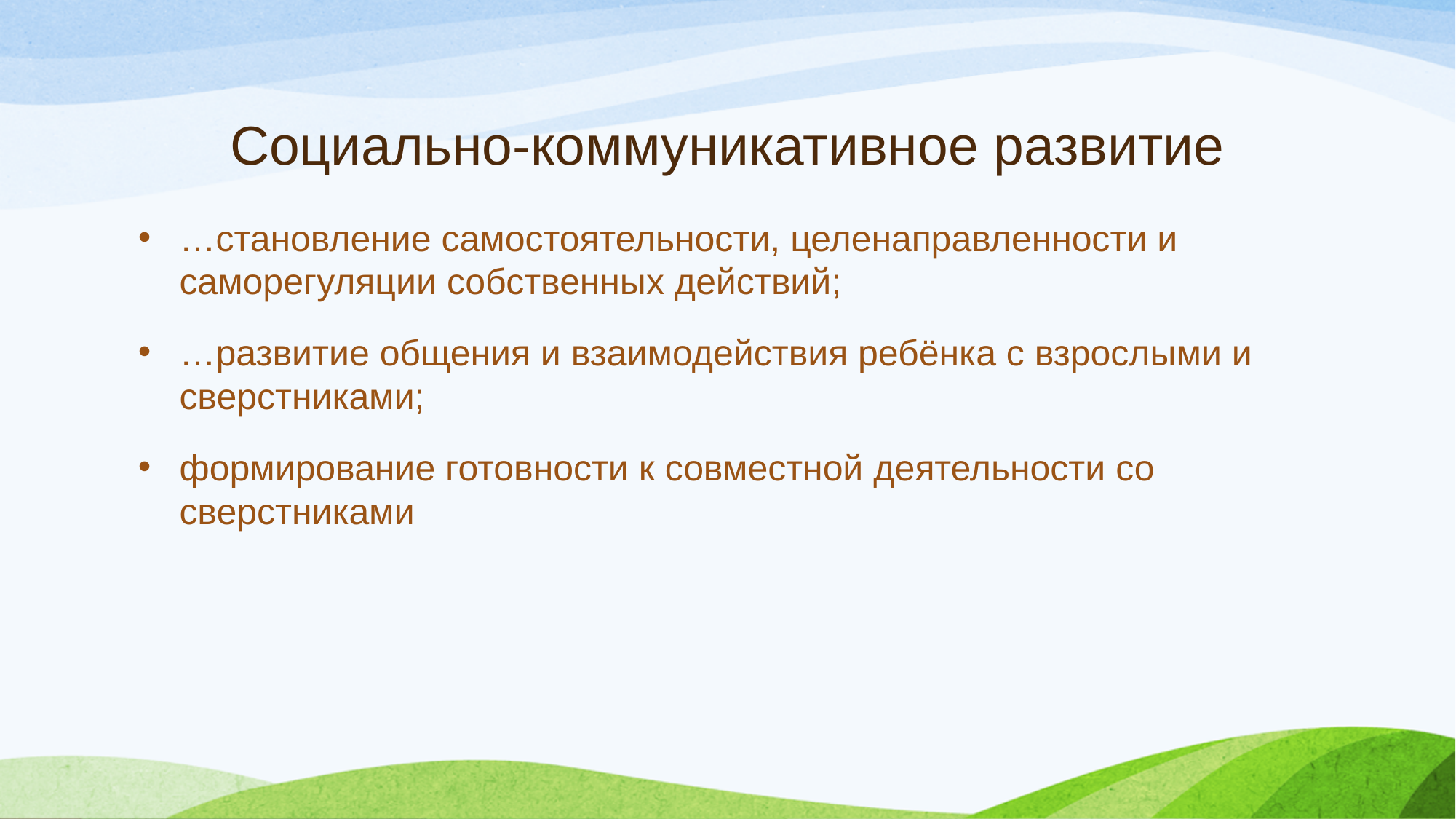

# Социально-коммуникативное развитие
…становление самостоятельности, целенаправленности и саморегуляции собственных действий;
…развитие общения и взаимодействия ребёнка с взрослыми и сверстниками;
формирование готовности к совместной деятельности со сверстниками